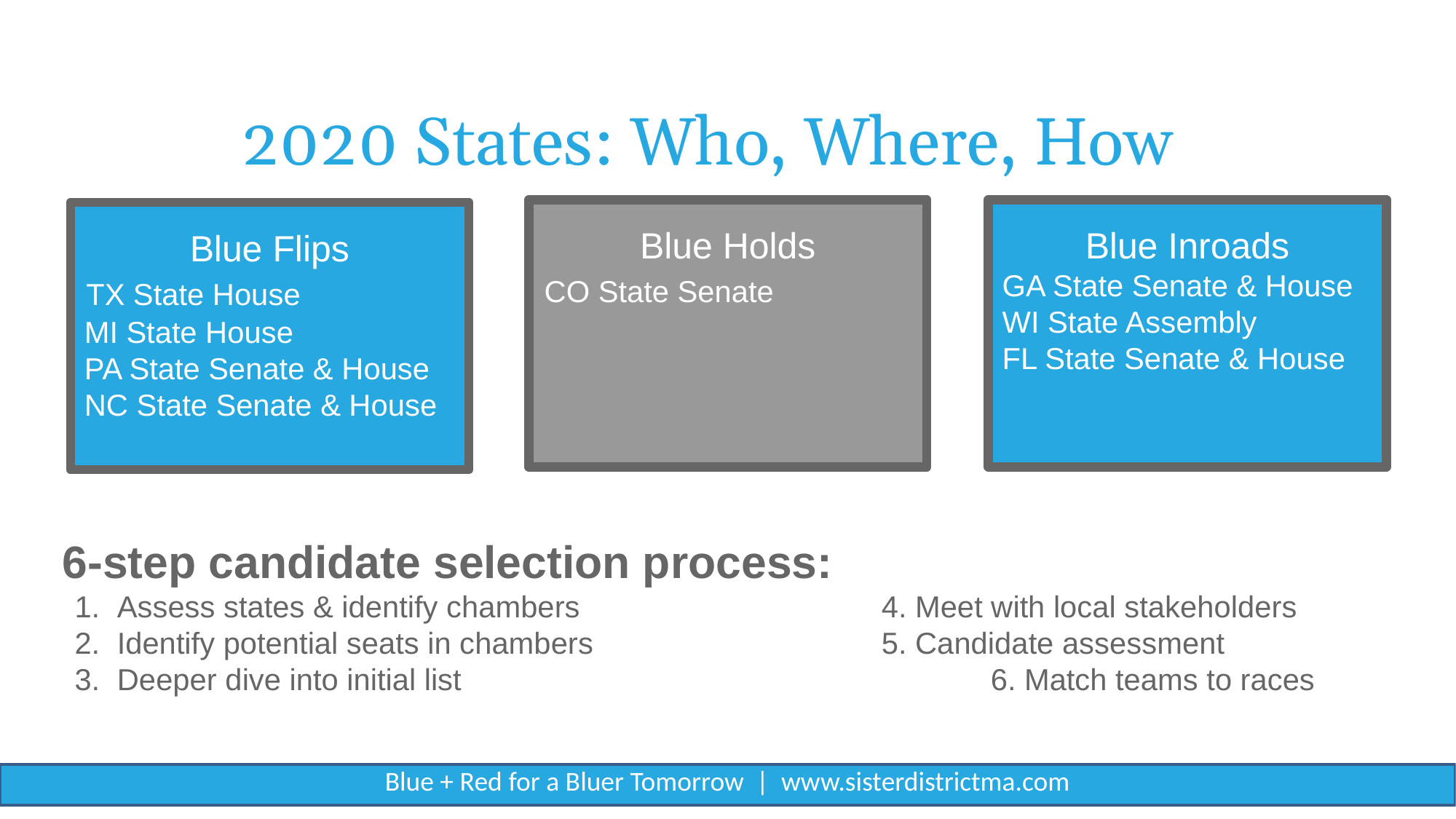

2020 States: Who, Where, How

Blue Holds
 CO State Senate

Blue Inroads
 GA State Senate & House
 WI State Assembly
 FL State Senate & House

Blue Flips
 TX State House
 MI State House
 PA State Senate & House
 NC State Senate & House
6-step candidate selection process:
Assess states & identify chambers			4. Meet with local stakeholders
Identify potential seats in chambers 			5. Candidate assessment
Deeper dive into initial list					6. Match teams to races

Blue + Red for a Bluer Tomorrow  |  www.sisterdistrictma.com
Blue + Red for a Bluer Tomorrow  |  www.sisterdistrictma.com